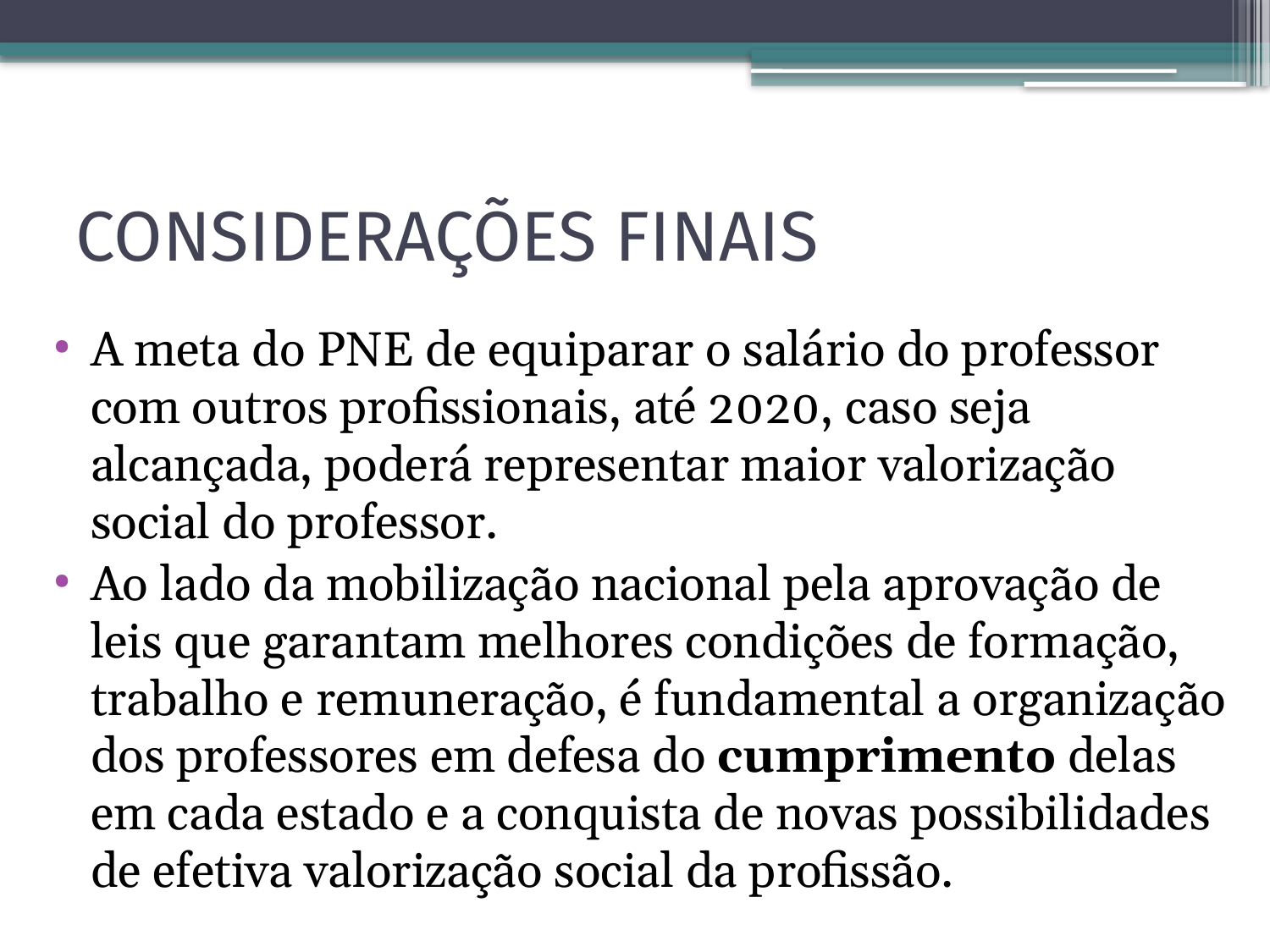

# Considerações finais
A meta do PNE de equiparar o salário do professor com outros profissionais, até 2020, caso seja alcançada, poderá representar maior valorização social do professor.
Ao lado da mobilização nacional pela aprovação de leis que garantam melhores condições de formação, trabalho e remuneração, é fundamental a organização dos professores em defesa do cumprimento delas em cada estado e a conquista de novas possibilidades de efetiva valorização social da profissão.